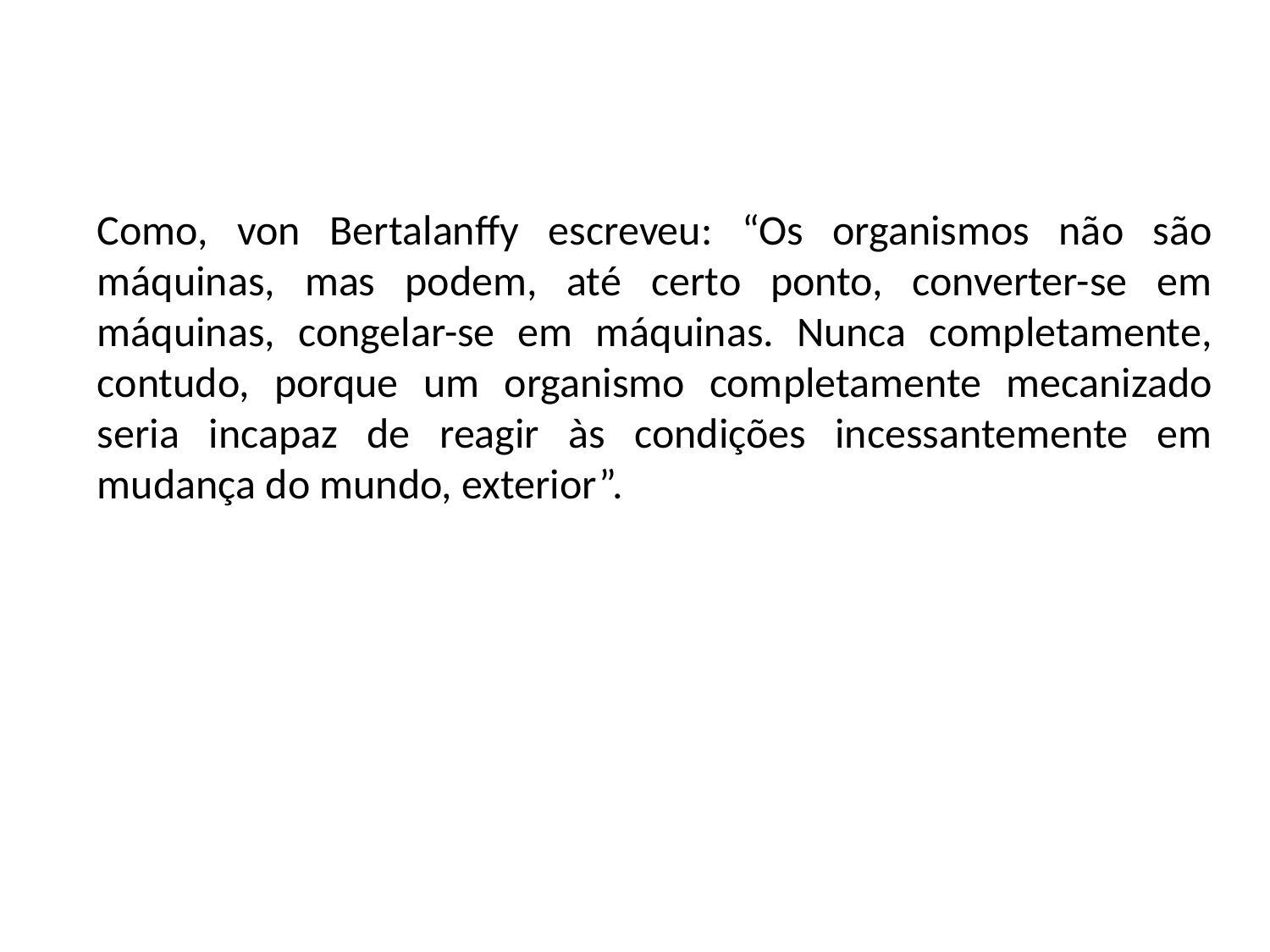

Como, von Bertalanffy escreveu: “Os organismos não são máquinas, mas podem, até certo ponto, converter-se em máquinas, congelar-se em máquinas. Nunca completamente, contudo, porque um organismo completamente mecanizado seria incapaz de reagir às condições incessantemente em mudança do mundo, exterior”.